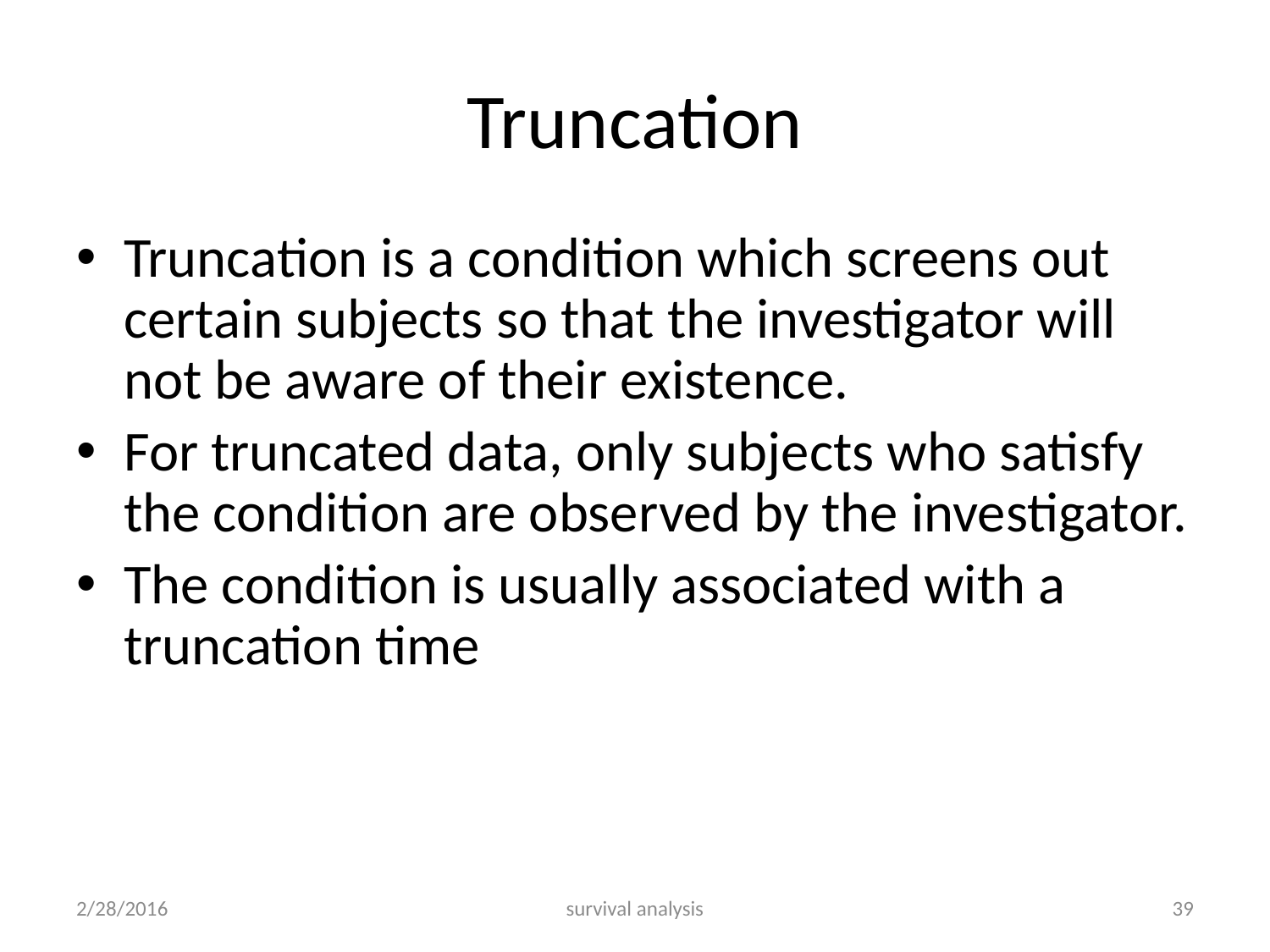

# Truncation
Truncation is a condition which screens out certain subjects so that the investigator will not be aware of their existence.
For truncated data, only subjects who satisfy the condition are observed by the investigator.
The condition is usually associated with a truncation time
2/28/2016
survival analysis
39